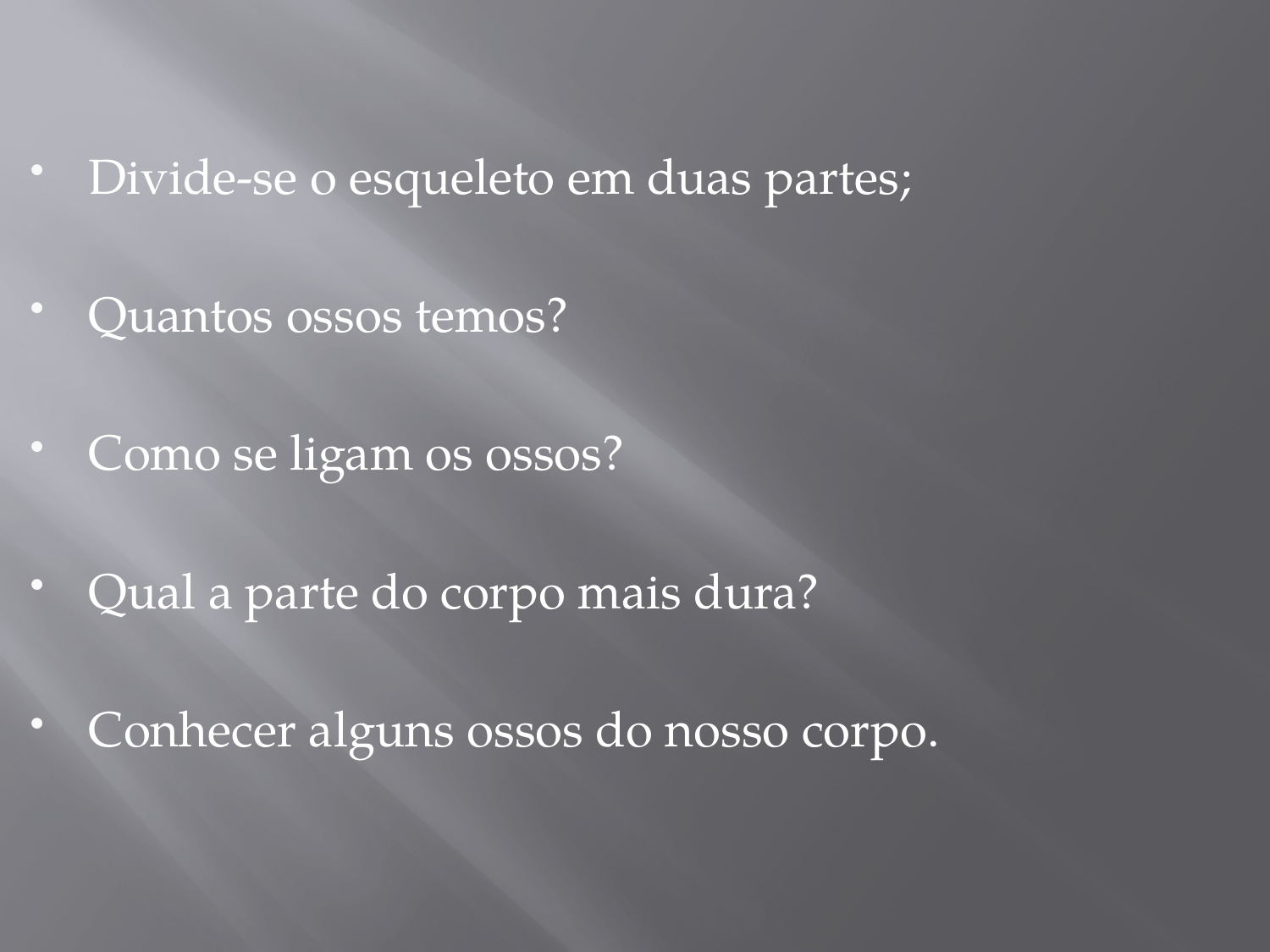

Divide-se o esqueleto em duas partes;

Quantos ossos temos?

Como se ligam os ossos?

Qual a parte do corpo mais dura?

Conhecer alguns ossos do nosso corpo.

#